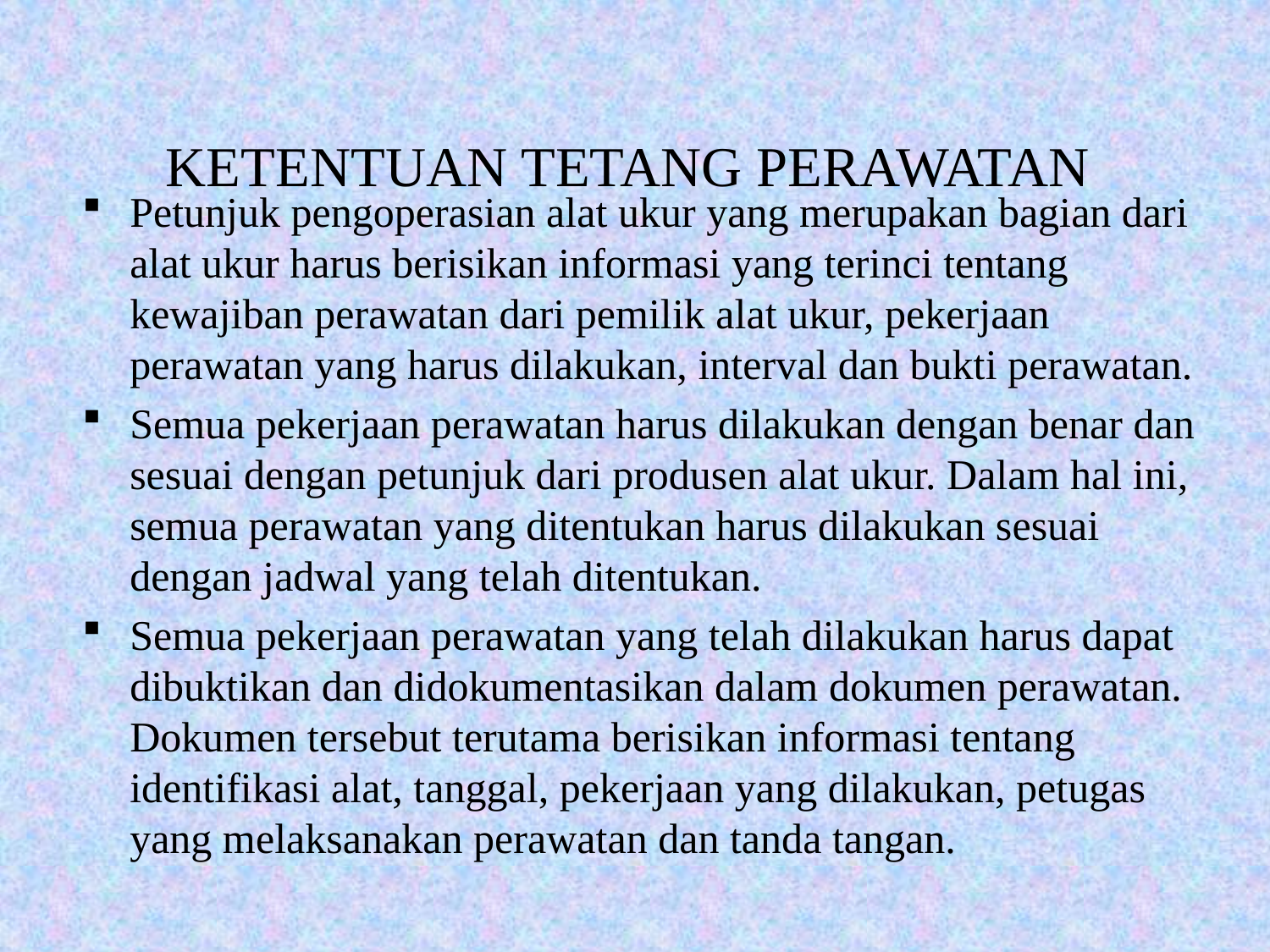

# KETENTUAN TETANG PERAWATAN
Petunjuk pengoperasian alat ukur yang merupakan bagian dari alat ukur harus berisikan informasi yang terinci tentang kewajiban perawatan dari pemilik alat ukur, pekerjaan perawatan yang harus dilakukan, interval dan bukti perawatan.
Semua pekerjaan perawatan harus dilakukan dengan benar dan sesuai dengan petunjuk dari produsen alat ukur. Dalam hal ini, semua perawatan yang ditentukan harus dilakukan sesuai dengan jadwal yang telah ditentukan.
Semua pekerjaan perawatan yang telah dilakukan harus dapat dibuktikan dan didokumentasikan dalam dokumen perawatan. Dokumen tersebut terutama berisikan informasi tentang identifikasi alat, tanggal, pekerjaan yang dilakukan, petugas yang melaksanakan perawatan dan tanda tangan.